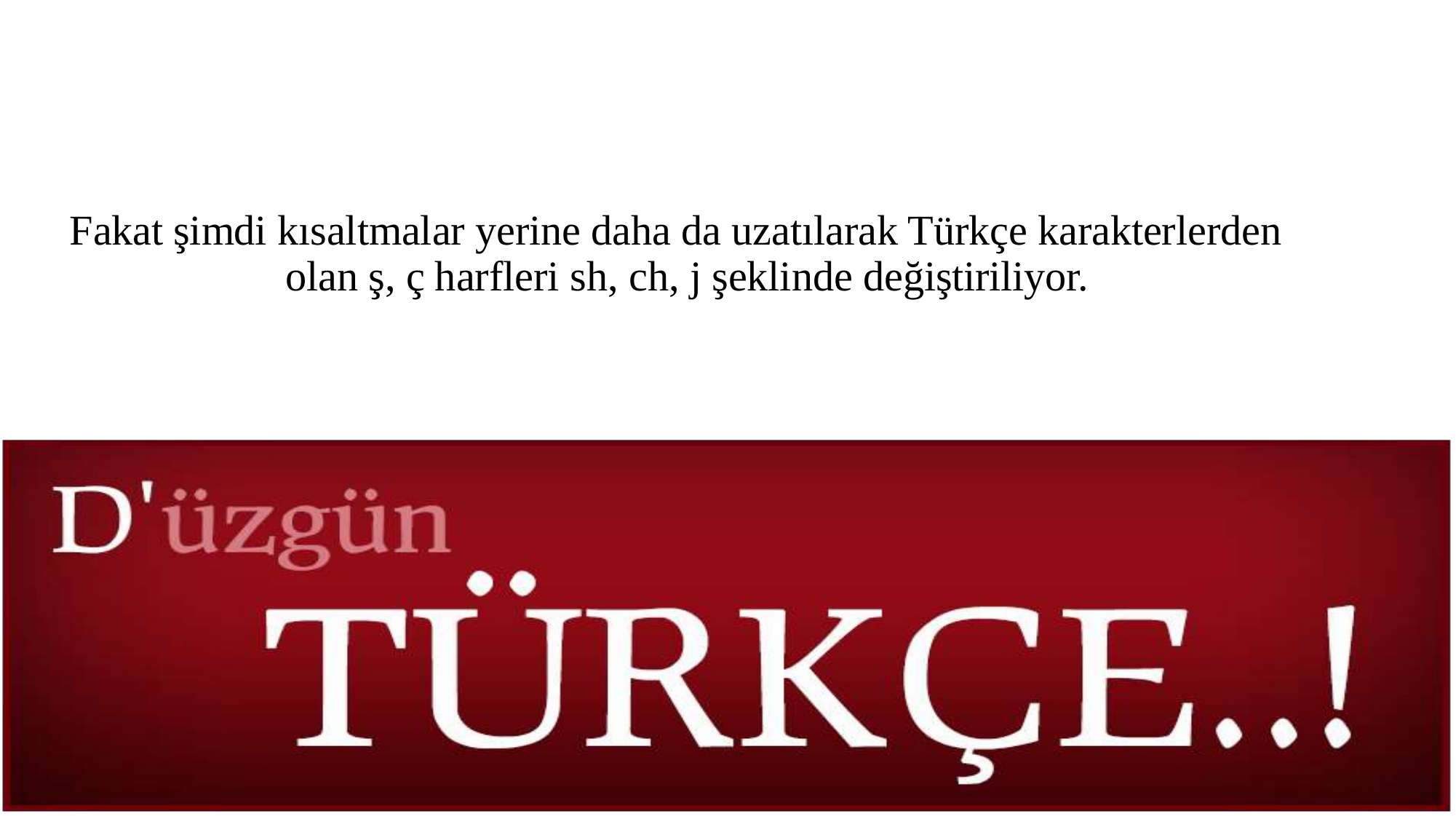

# Fakat şimdi kısaltmalar yerine daha da uzatılarak Türkçe karakterlerden  olan ş, ç harfleri sh, ch, j şeklinde değiştiriliyor.